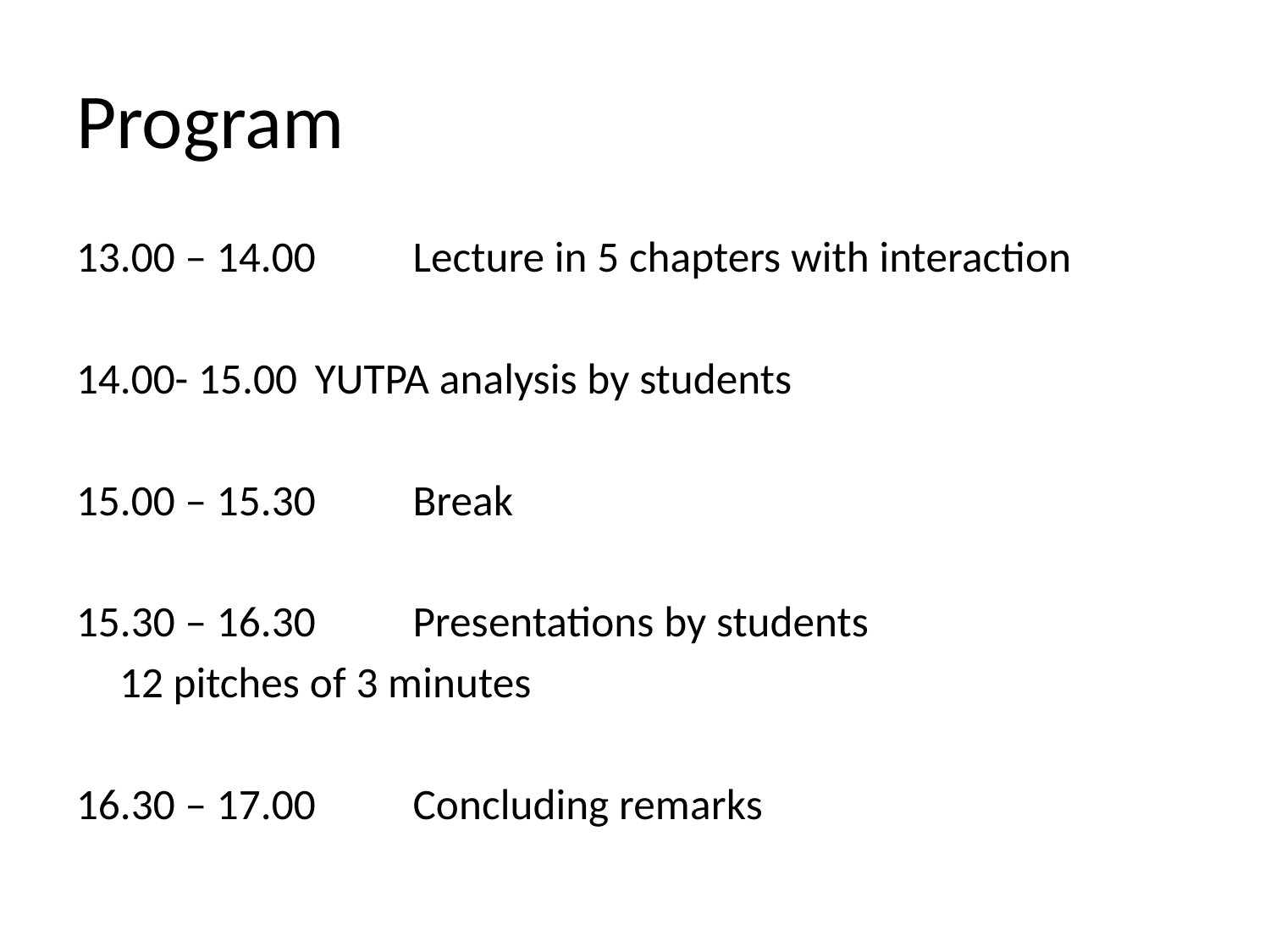

# Program
13.00 – 14.00		Lecture in 5 chapters with interaction

14.00- 15.00			YUTPA analysis by students

15.00 – 15.30		Break

15.30 – 16.30		Presentations by students
							12 pitches of 3 minutes

16.30 – 17.00		Concluding remarks